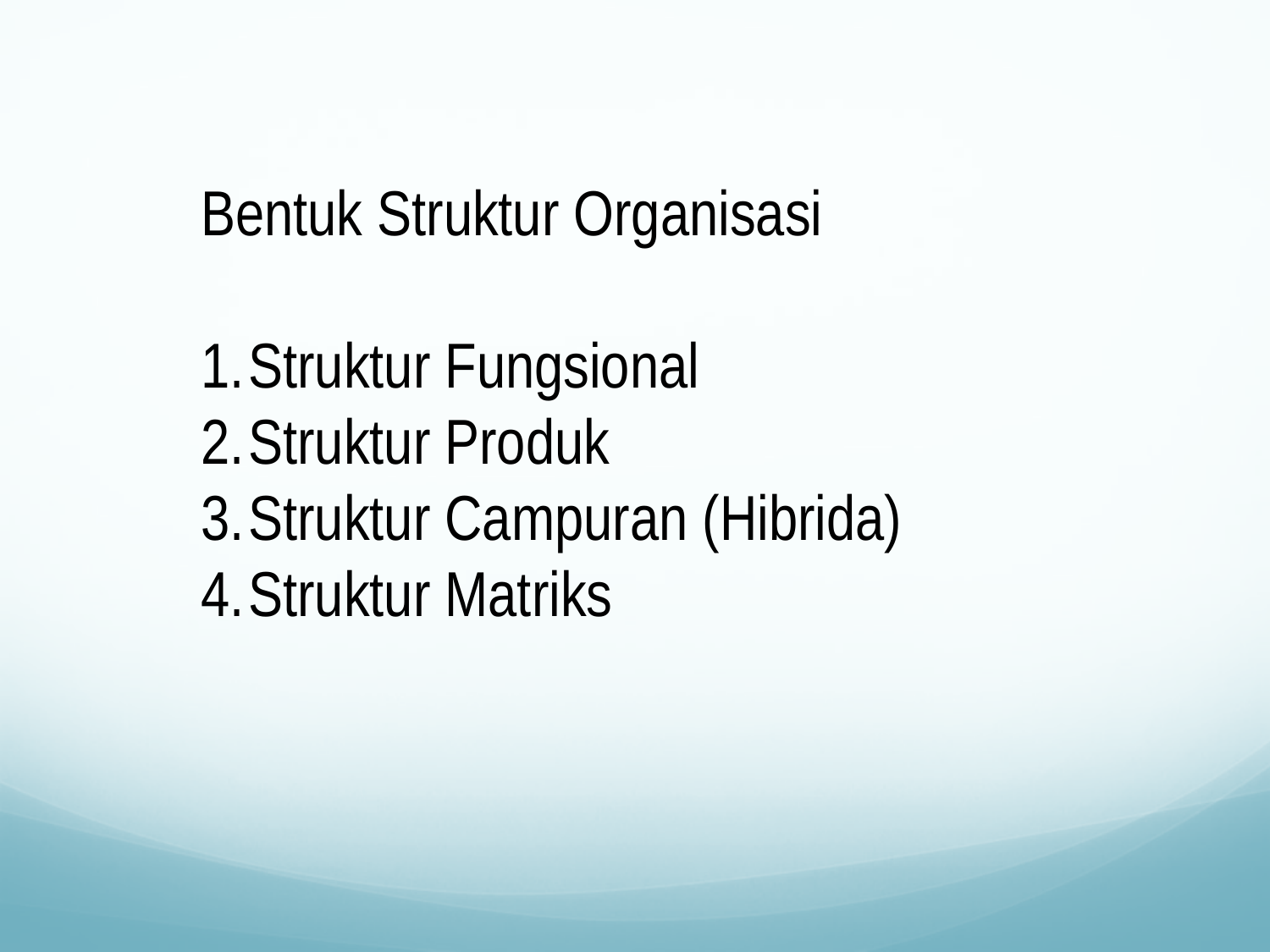

Bentuk Struktur Organisasi

Struktur Fungsional
Struktur Produk
Struktur Campuran (Hibrida)
Struktur Matriks